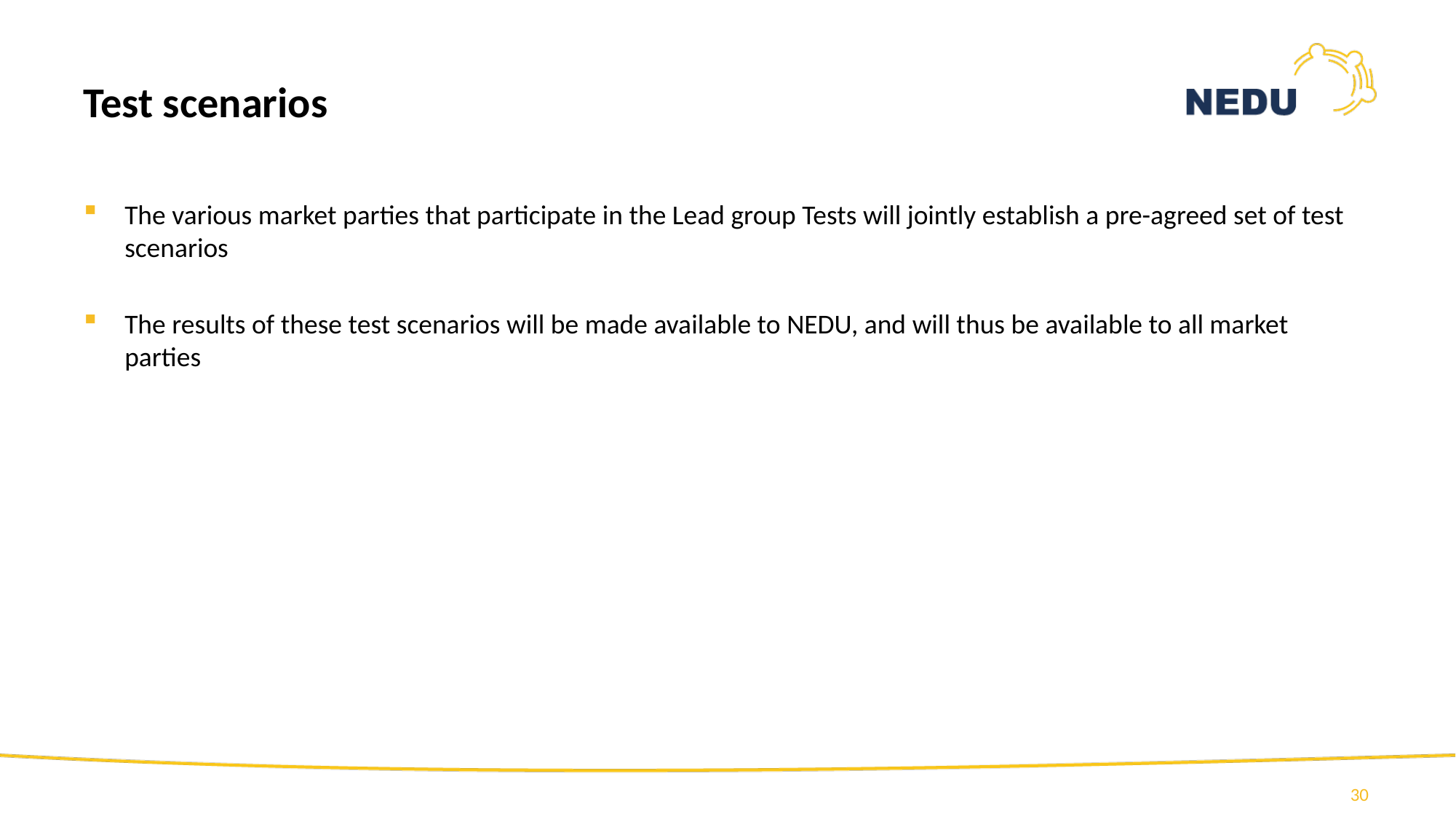

# Test scenarios

The various market parties that participate in the Lead group Tests will jointly establish a pre-agreed set of test scenarios

The results of these test scenarios will be made available to NEDU, and will thus be available to all market parties

30